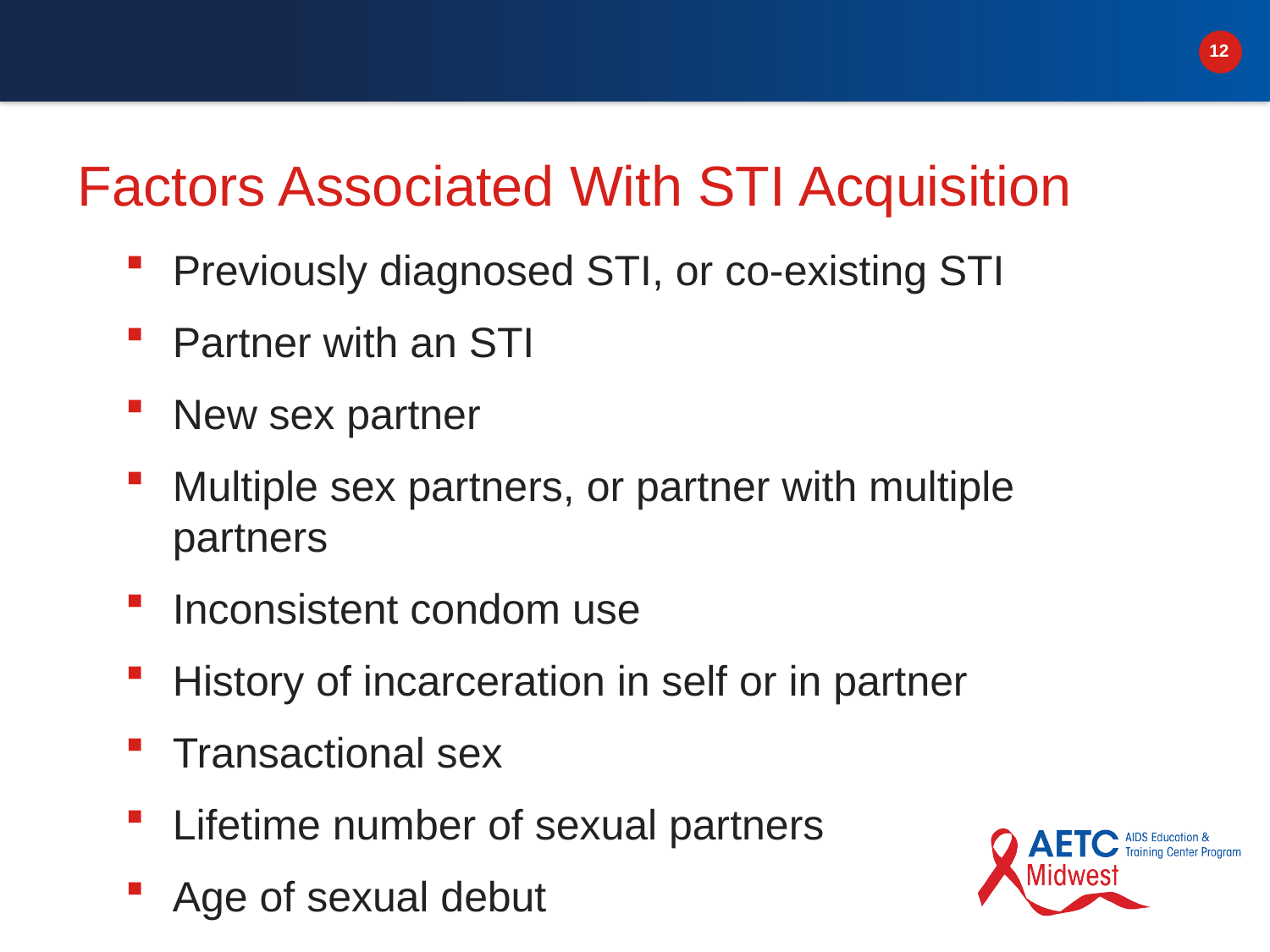

# Factors Associated With STI Acquisition
Previously diagnosed STI, or co-existing STI
Partner with an STI
New sex partner
Multiple sex partners, or partner with multiple partners
Inconsistent condom use
History of incarceration in self or in partner
Transactional sex
Lifetime number of sexual partners
Age of sexual debut